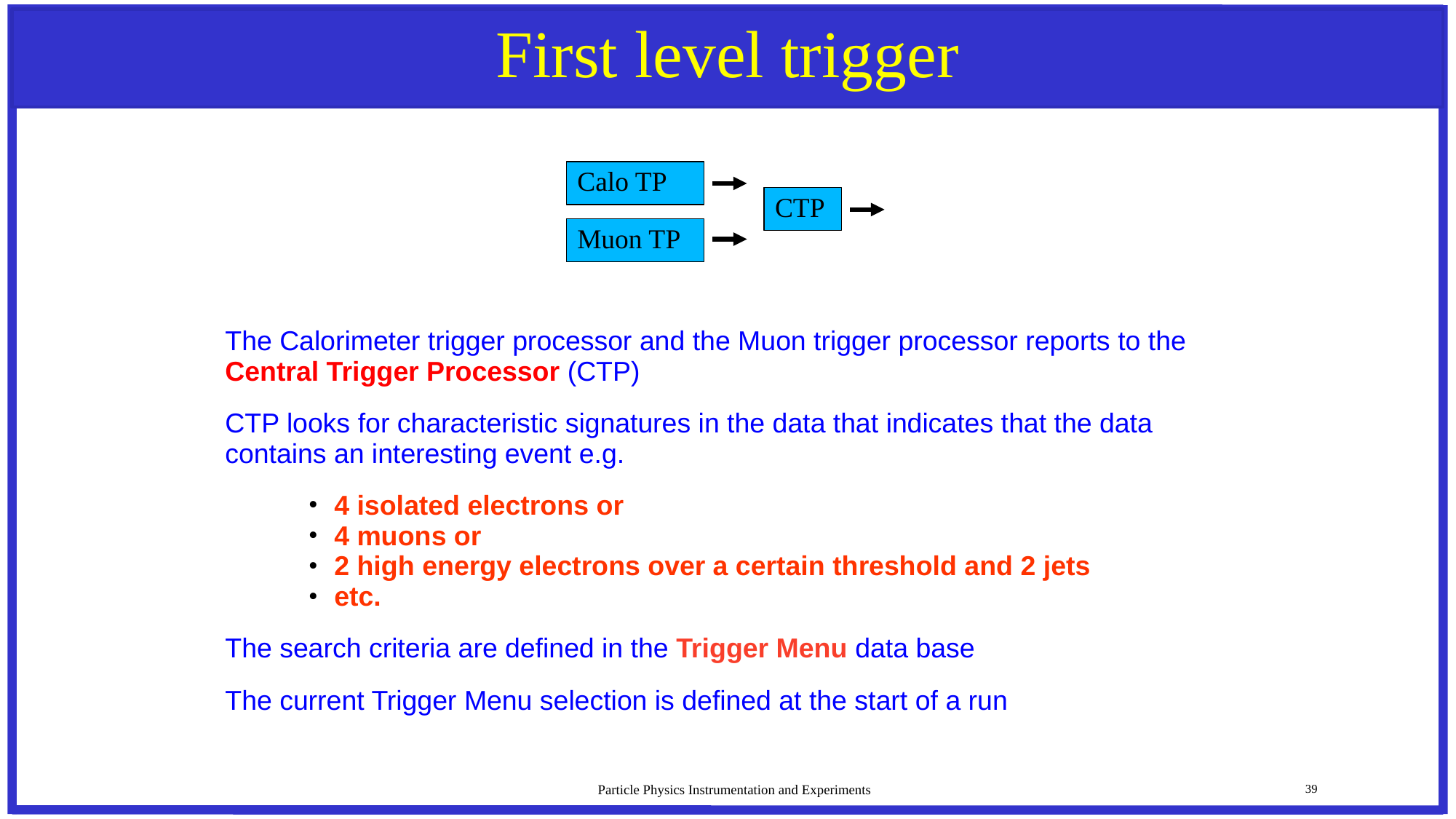

# First level trigger
Calo TP
CTP
Muon TP
The Calorimeter trigger processor and the Muon trigger processor reports to the Central Trigger Processor (CTP)
CTP looks for characteristic signatures in the data that indicates that the data contains an interesting event e.g.
4 isolated electrons or
4 muons or
2 high energy electrons over a certain threshold and 2 jets
etc.
The search criteria are defined in the Trigger Menu data base
The current Trigger Menu selection is defined at the start of a run